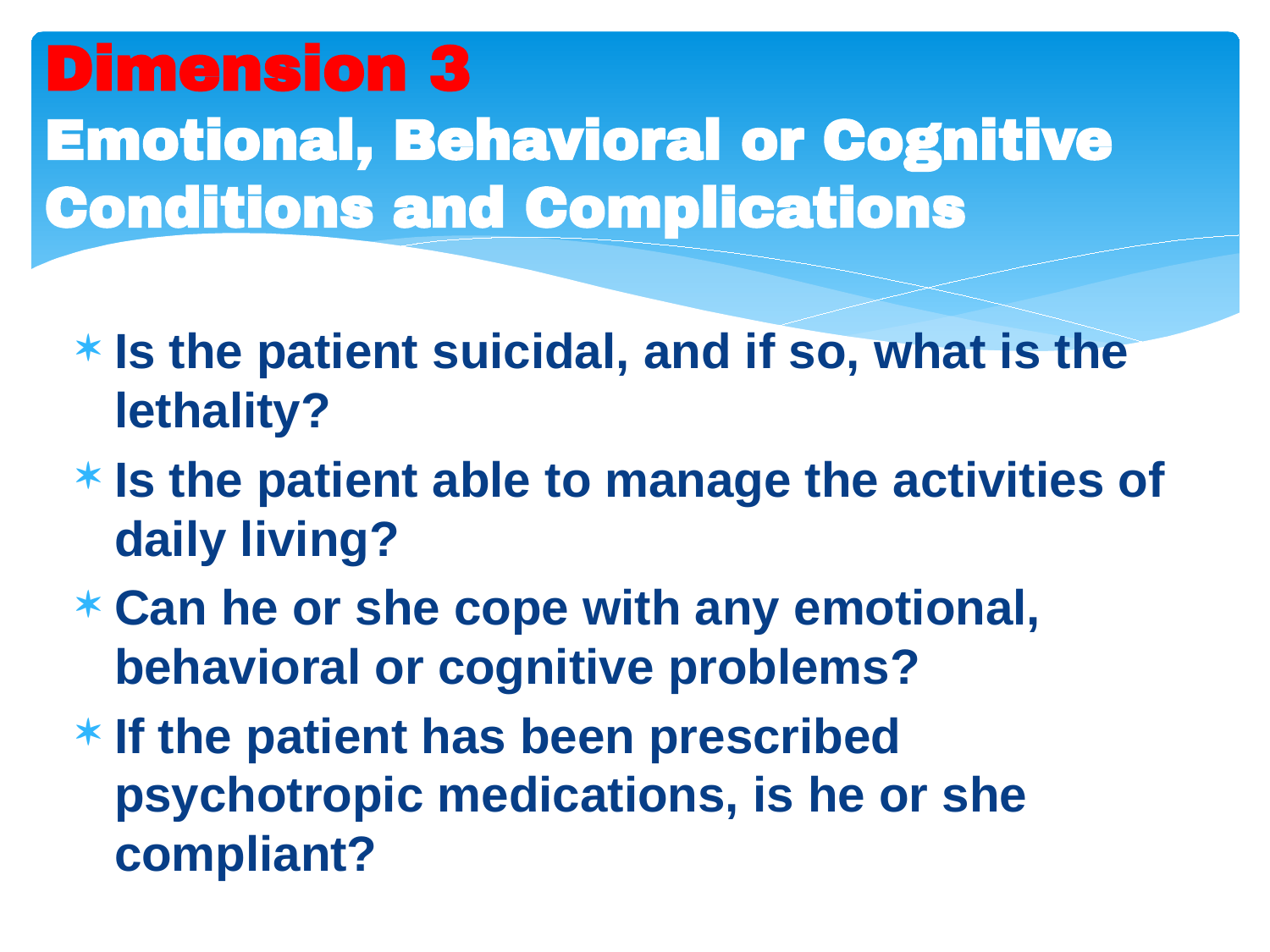

# Dimension 3 Emotional, Behavioral or Cognitive Conditions and Complications
Is the patient suicidal, and if so, what is the lethality?
Is the patient able to manage the activities of daily living?
Can he or she cope with any emotional, behavioral or cognitive problems?
If the patient has been prescribed psychotropic medications, is he or she compliant?